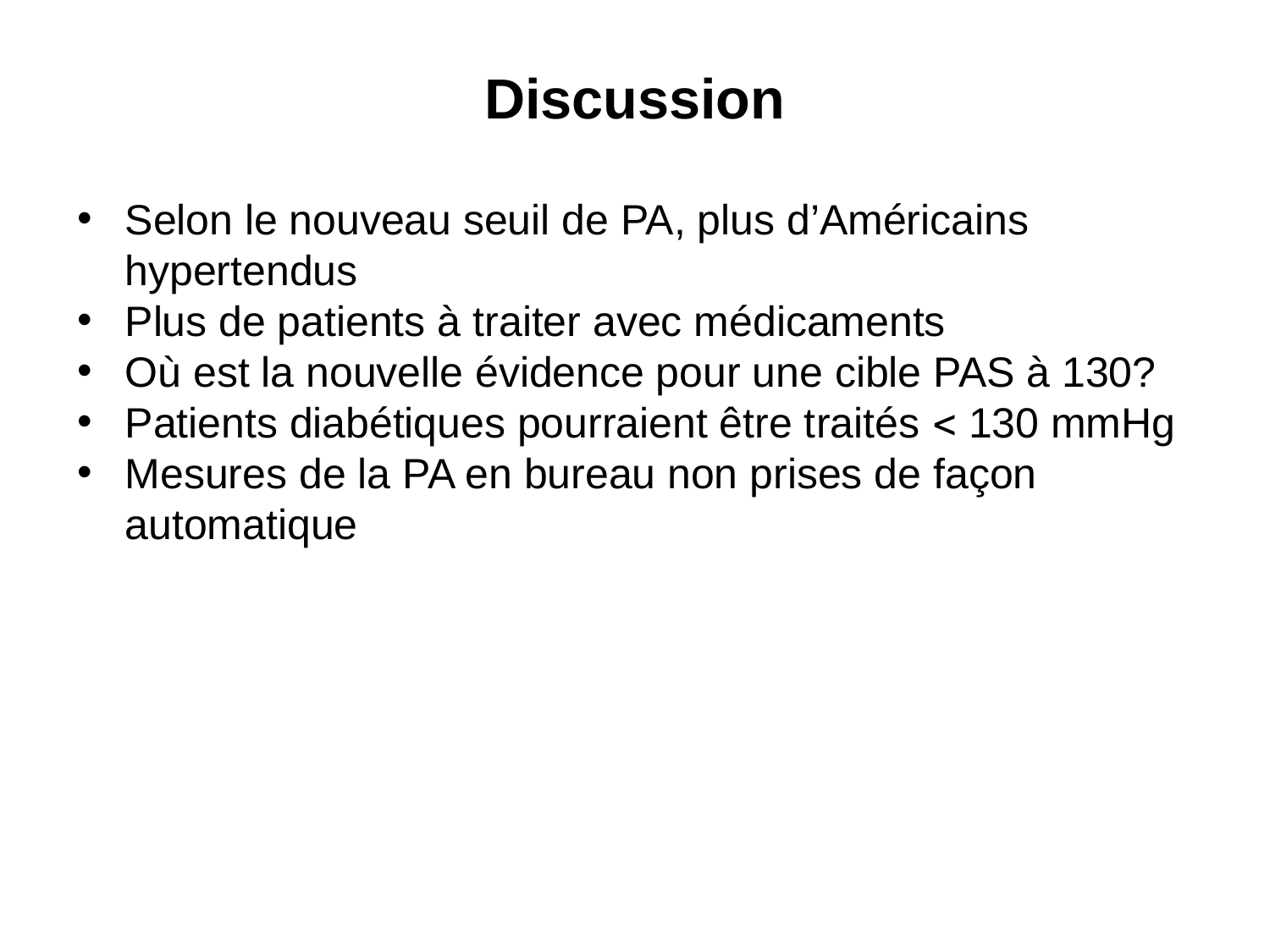

Discussion
Selon le nouveau seuil de PA, plus d’Américains hypertendus
Plus de patients à traiter avec médicaments
Où est la nouvelle évidence pour une cible PAS à 130?
Patients diabétiques pourraient être traités < 130 mmHg
Mesures de la PA en bureau non prises de façon automatique